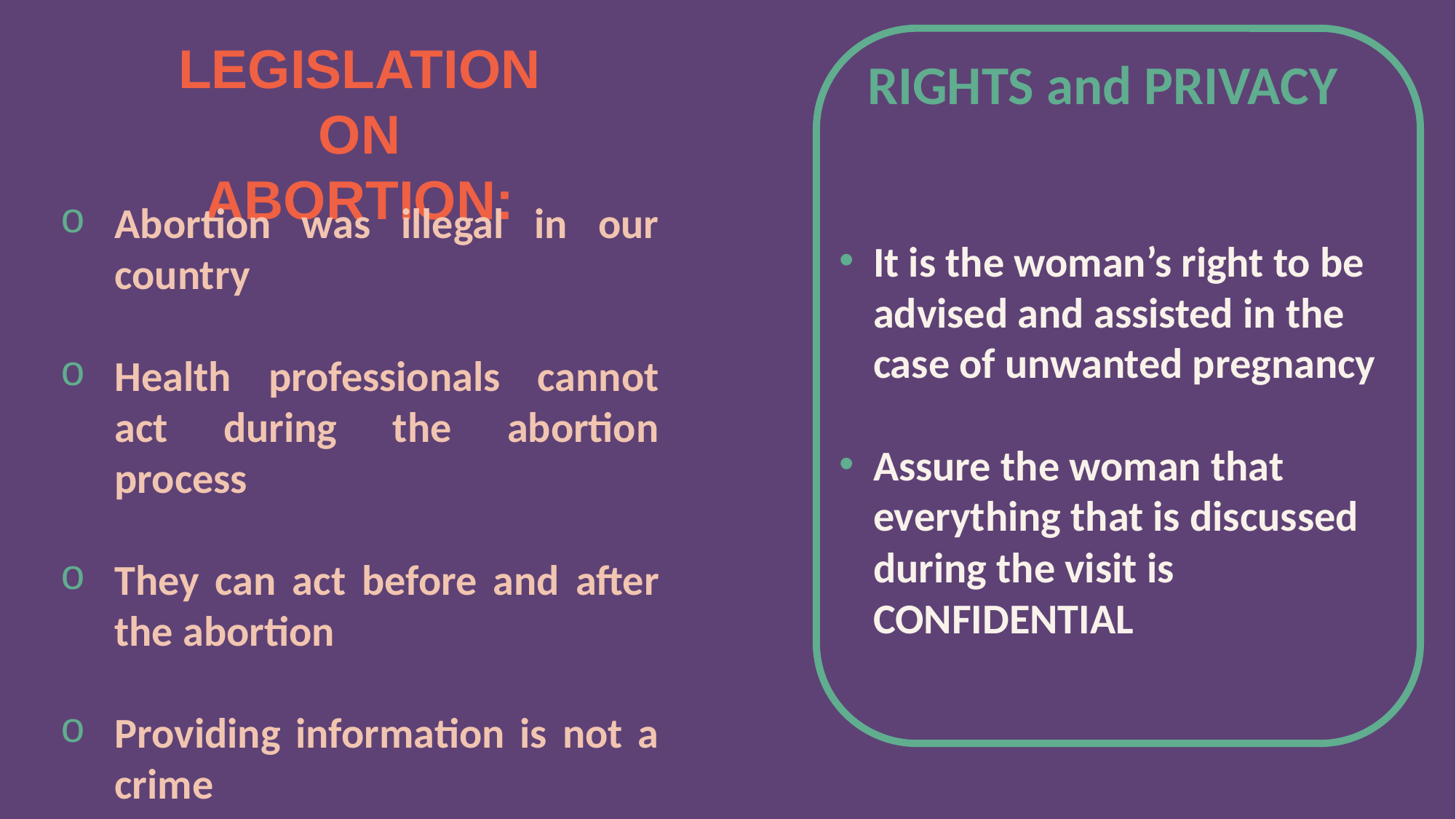

LEGISLATION ON
ABORTION:

RIGHTS and PRIVACY
Abortion was illegal in our country

Health professionals cannot act during the abortion process

They can act before and after the abortion

Providing information is not a crime
It is the woman’s right to be advised and assisted in the case of unwanted pregnancy

Assure the woman that everything that is discussed during the visit is CONFIDENTIAL